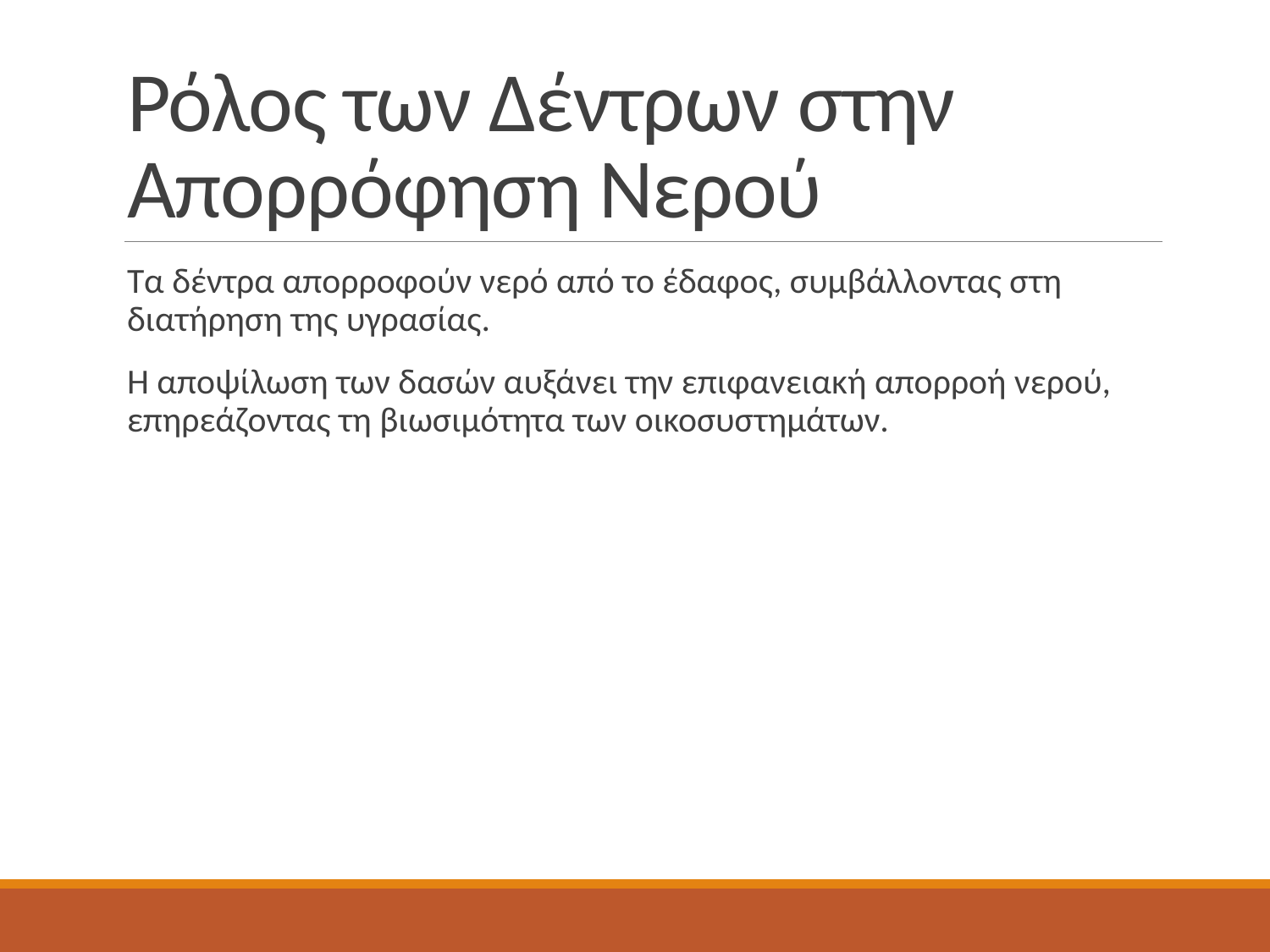

# Ρόλος των Δέντρων στην Απορρόφηση Νερού
Τα δέντρα απορροφούν νερό από το έδαφος, συμβάλλοντας στη διατήρηση της υγρασίας.
Η αποψίλωση των δασών αυξάνει την επιφανειακή απορροή νερού, επηρεάζοντας τη βιωσιμότητα των οικοσυστημάτων.